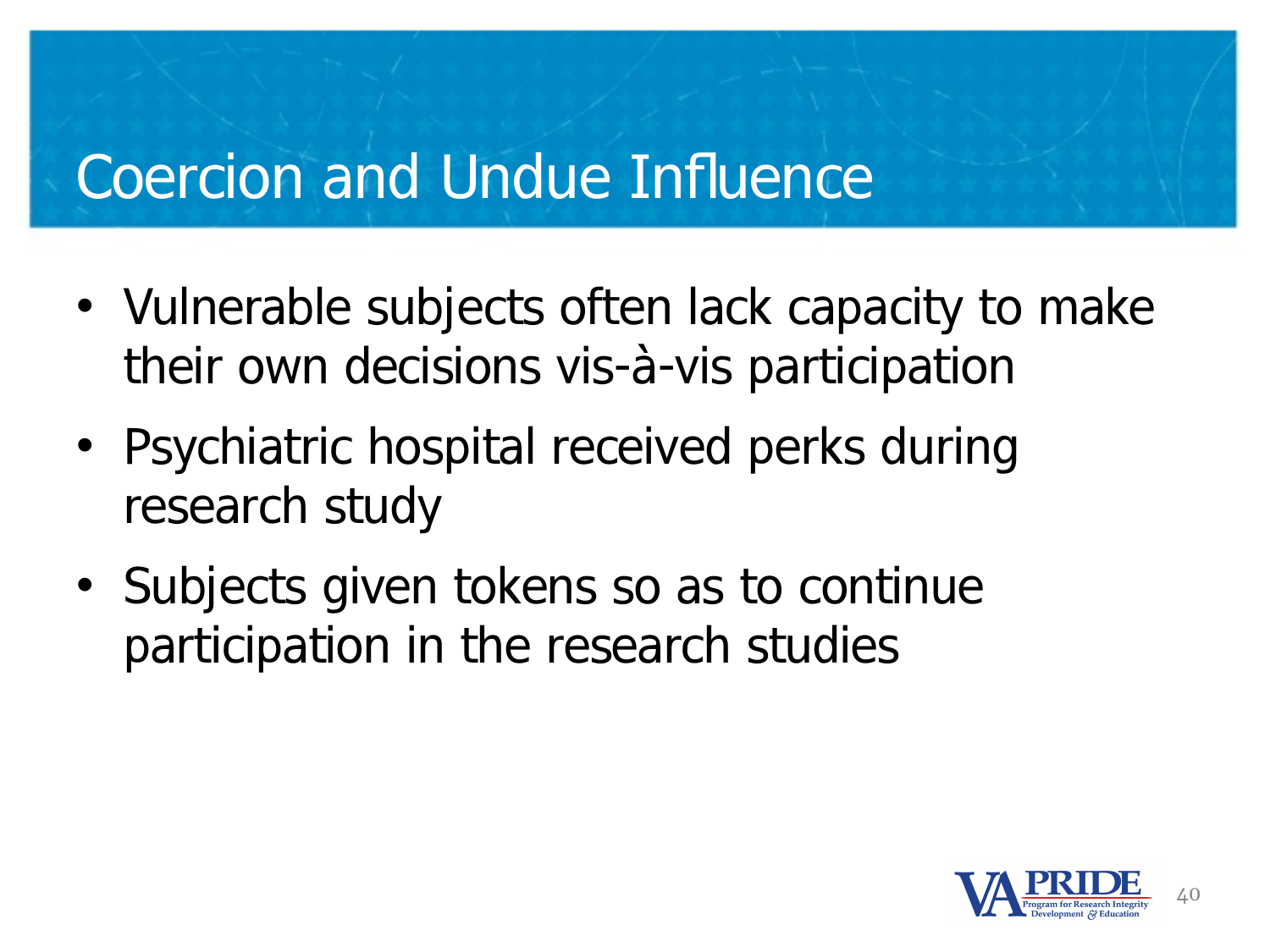

# Coercion and Undue Influence
Vulnerable subjects often lack capacity to make their own decisions vis-à-vis participation
Psychiatric hospital received perks during research study
Subjects given tokens so as to continue participation in the research studies